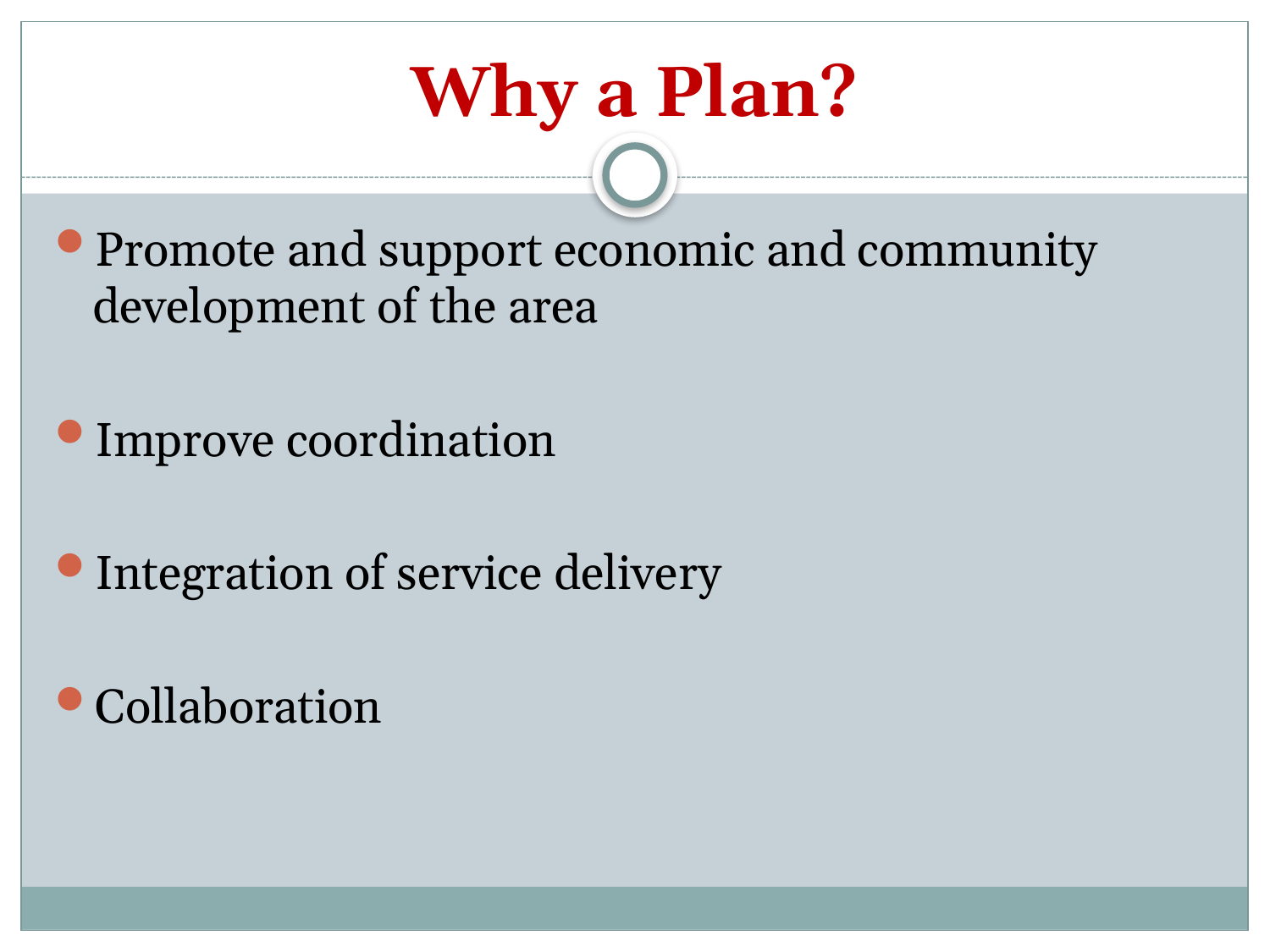

# Why a Plan?
Promote and support economic and community development of the area

Improve coordination

Integration of service delivery

Collaboration